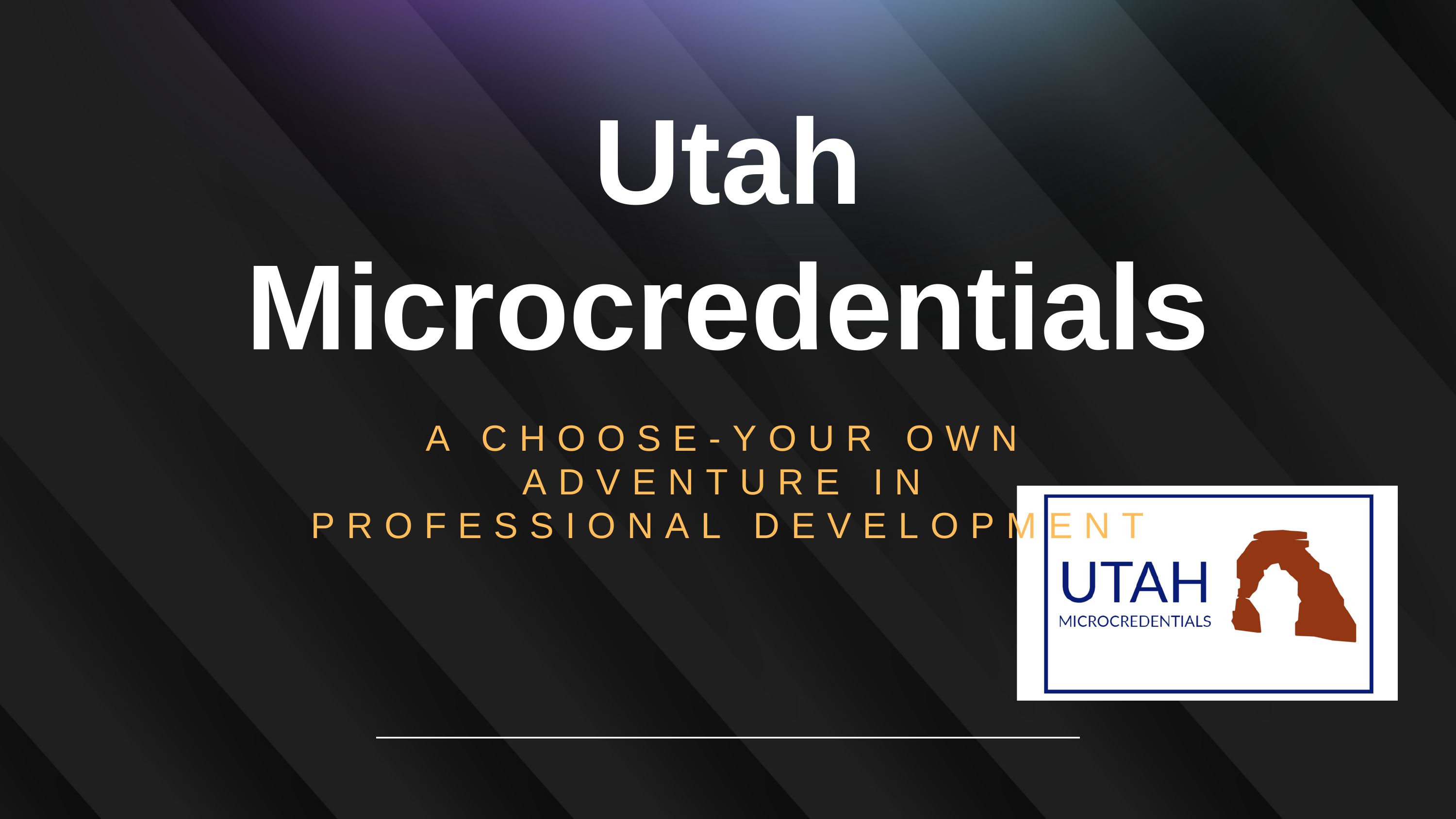

Utah Microcredentials
A CHOOSE-YOUR OWN ADVENTURE IN PROFESSIONAL DEVELOPMENT